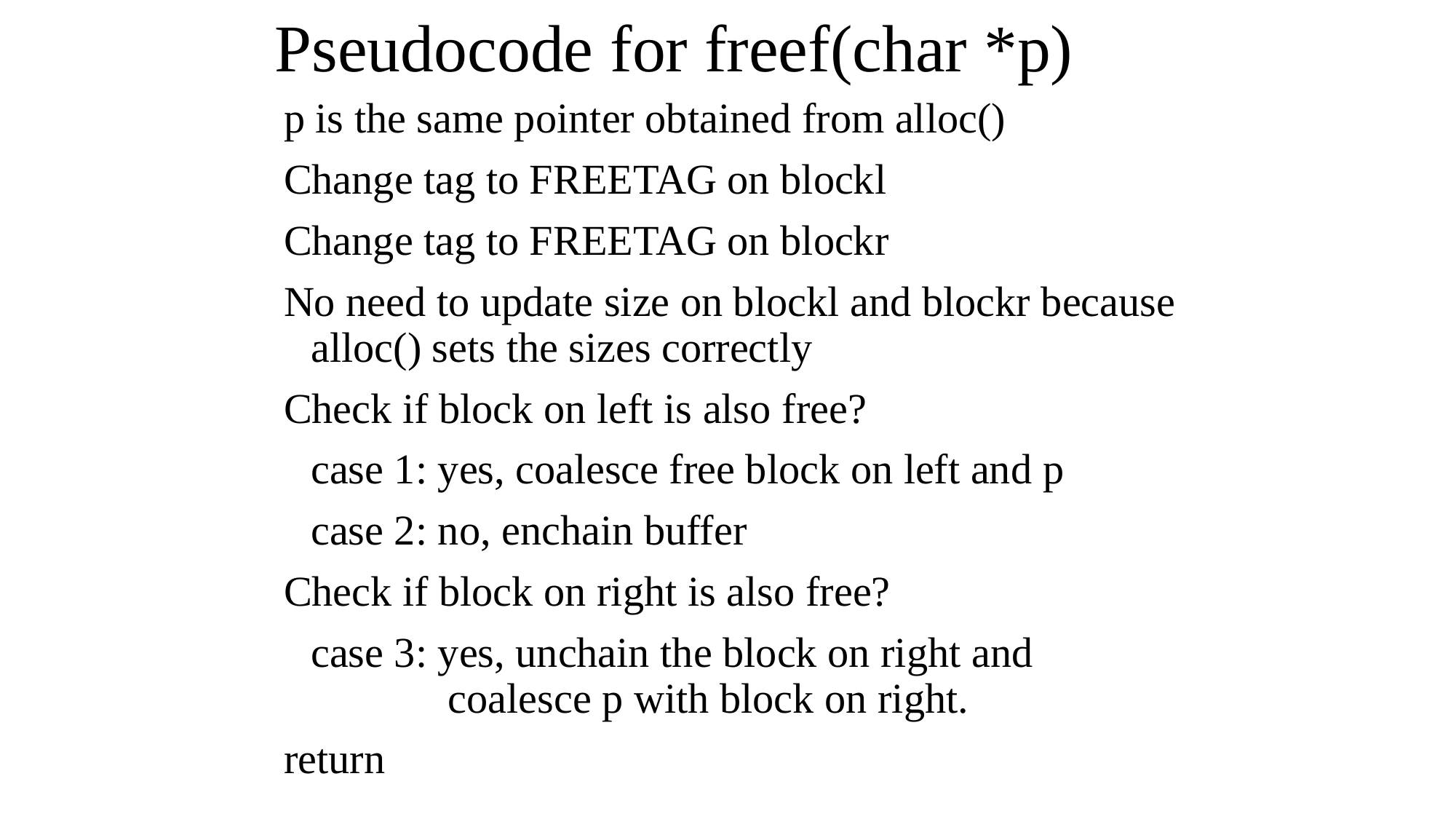

Pseudocode for freef(char *p)
p is the same pointer obtained from alloc()
Change tag to FREETAG on blockl
Change tag to FREETAG on blockr
No need to update size on blockl and blockr because alloc() sets the sizes correctly
Check if block on left is also free?
	case 1: yes, coalesce free block on left and p
	case 2: no, enchain buffer
Check if block on right is also free?
	case 3: yes, unchain the block on right and
             coalesce p with block on right.
return